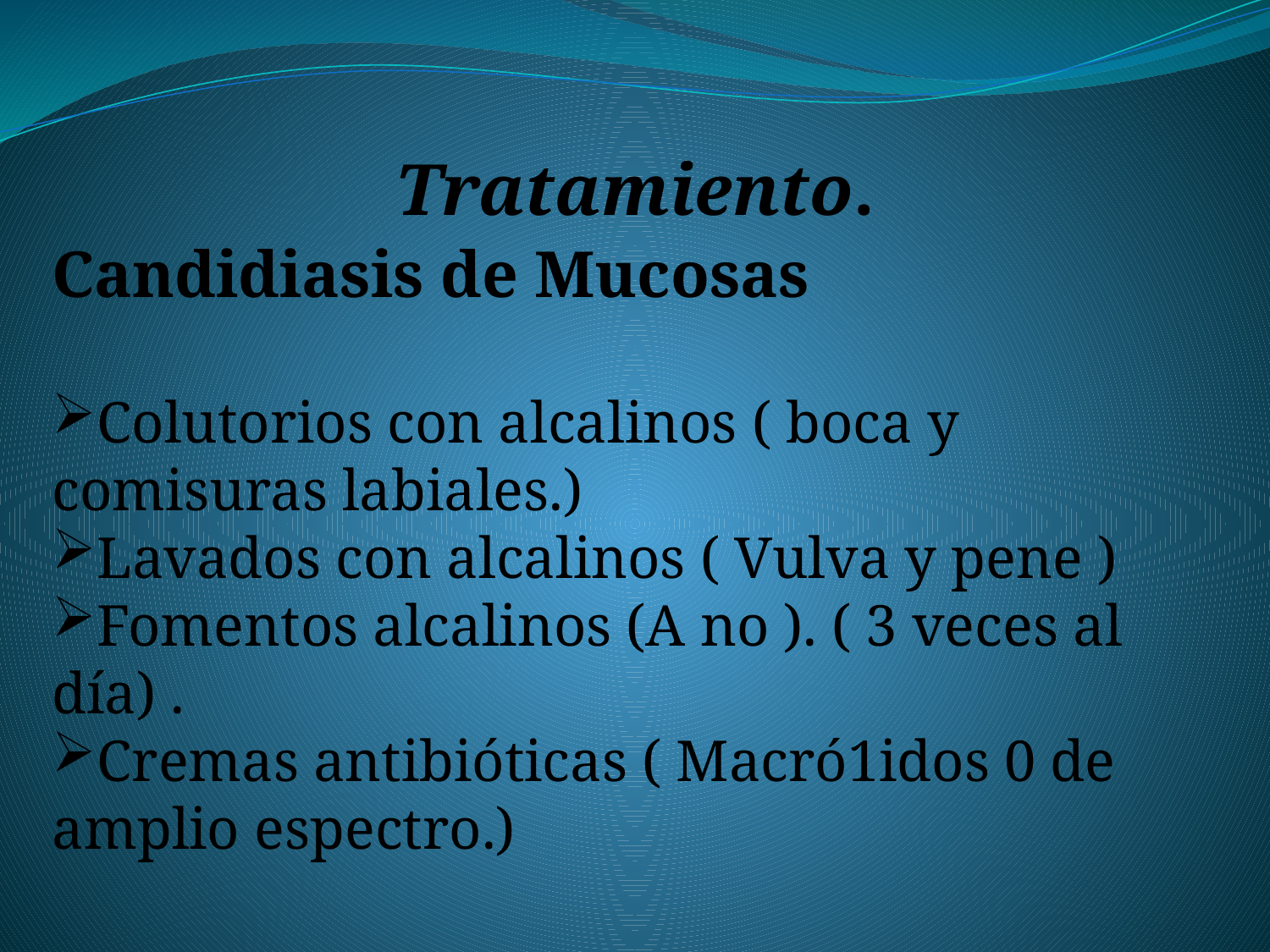

Tratamiento.
Candidiasis de Mucosas

Colutorios con alcalinos ( boca y comisuras labiales.)
Lavados con alcalinos ( Vulva y pene )
Fomentos alcalinos (A no ). ( 3 veces al día) .
Cremas antibióticas ( Macró1idos 0 de amplio espectro.)